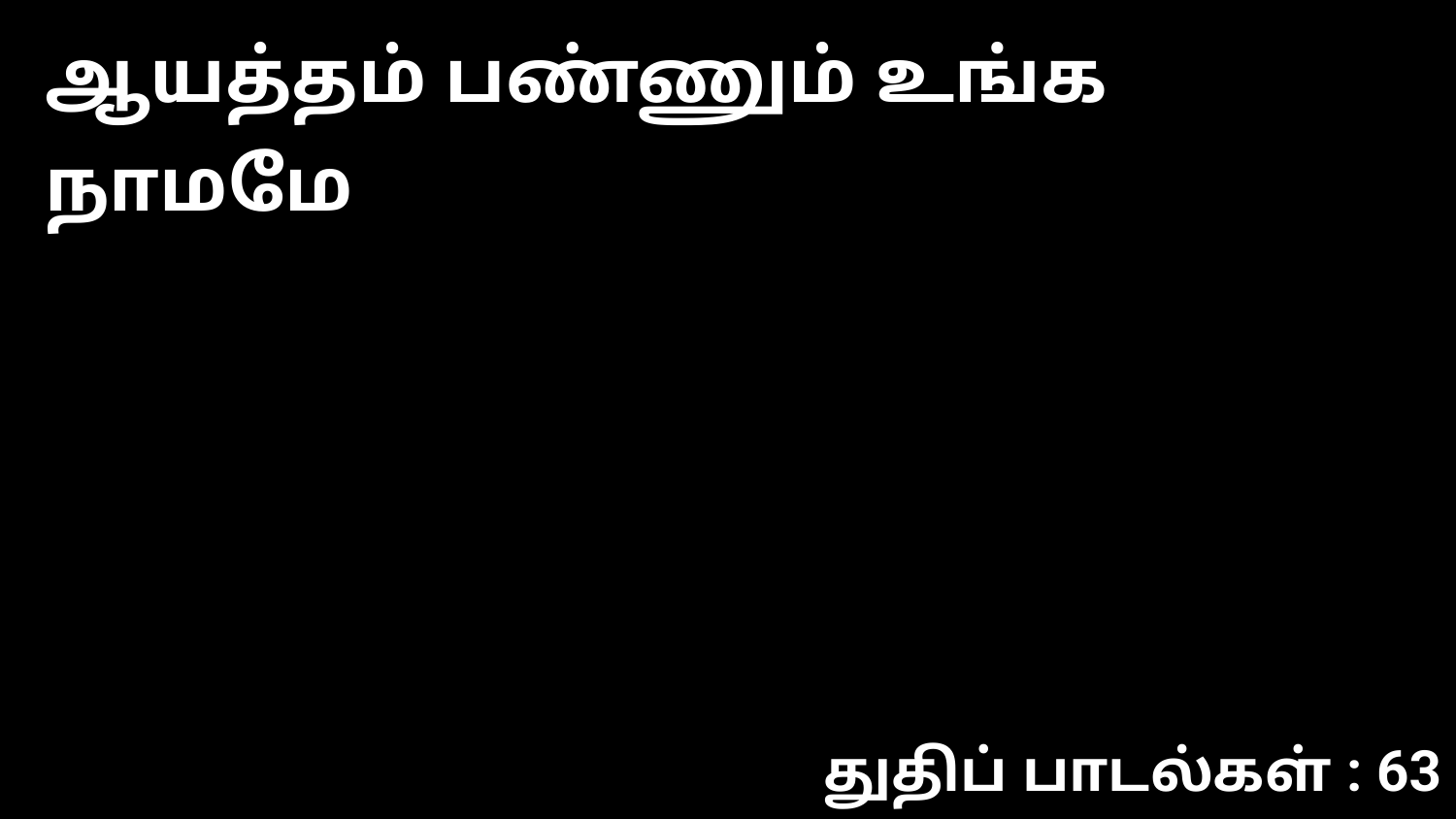

ஆயத்தம் பண்ணும் உங்க நாமமே
துதிப் பாடல்கள் : 63